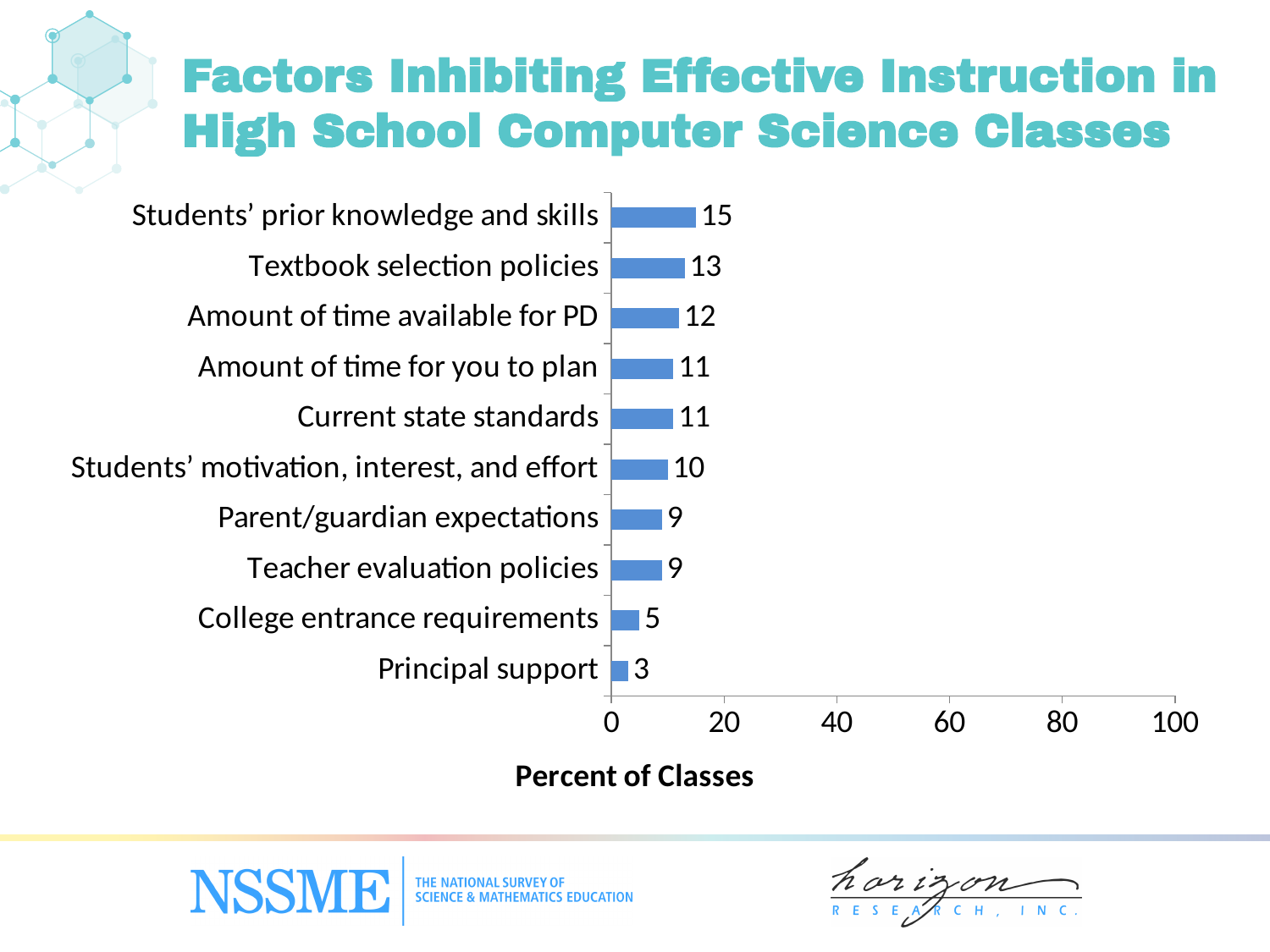

Factors Inhibiting Effective Instruction in High School Computer Science Classes

### Chart

| Category | Percent of Classes |
|---|---|
| Principal support | 3.0 |
| College entrance requirements | 5.0 |
| Teacher evaluation policies | 9.0 |
| Parent/‌guardian expectations | 9.0 |
| Students’ motivation, interest, and effort | 10.0 |
| Current state standards | 11.0 |
| Amount of time for you to plan | 11.0 |
| Amount of time available for PD | 12.0 |
| Textbook selection policies | 13.0 |
| Students’ prior knowledge and skills | 15.0 |